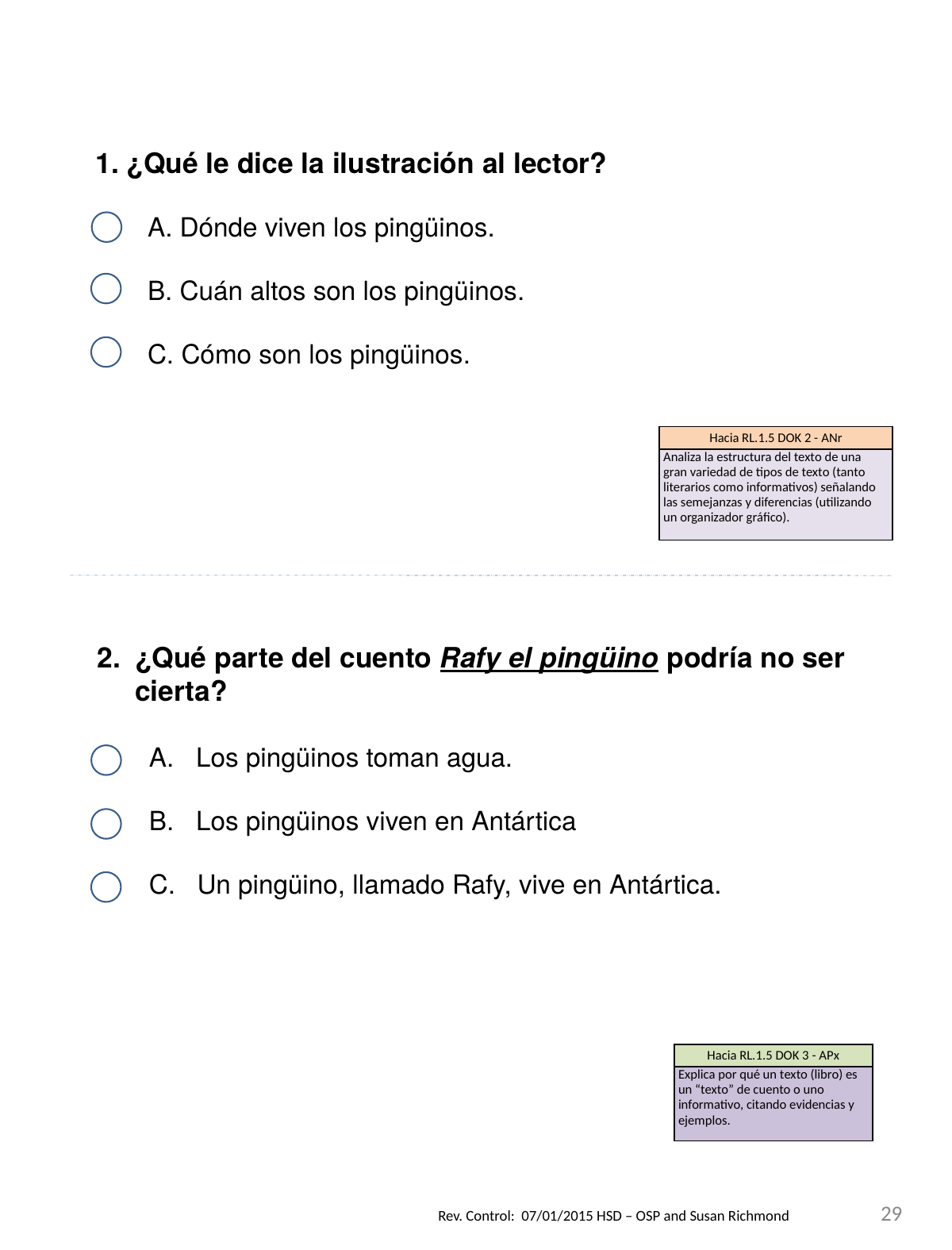

1. ¿Qué le dice la ilustración al lector?

 Dónde viven los pingüinos.

 Cuán altos son los pingüinos.

 Cómo son los pingüinos.

| Hacia RL.1.5 DOK 2 - ANr |
| --- |
| Analiza la estructura del texto de una gran variedad de tipos de texto (tanto literarios como informativos) señalando las semejanzas y diferencias (utilizando un organizador gráfico). |

¿Qué parte del cuento Rafy el pingüino podría no ser cierta?

   Los pingüinos toman agua.

   Los pingüinos viven en Antártica

   Un pingüino, llamado Rafy, vive en Antártica.

| Hacia RL.1.5 DOK 3 - APx |
| --- |
| Explica por qué un texto (libro) es un “texto” de cuento o uno informativo, citando evidencias y ejemplos. |
29